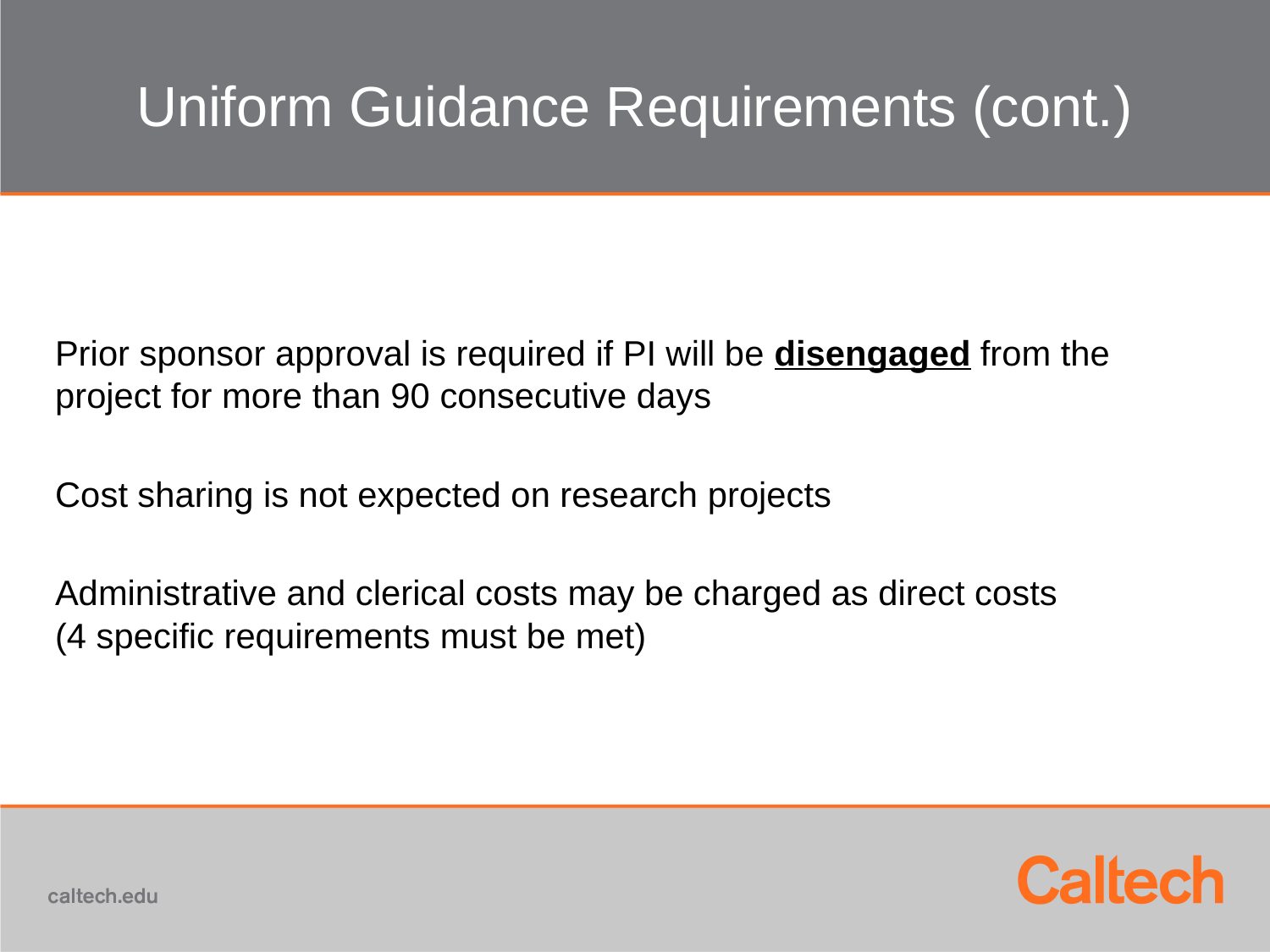

# Uniform Guidance Requirements (cont.)

Prior sponsor approval is required if PI will be disengaged from the project for more than 90 consecutive days

Cost sharing is not expected on research projects

Administrative and clerical costs may be charged as direct costs
(4 specific requirements must be met)